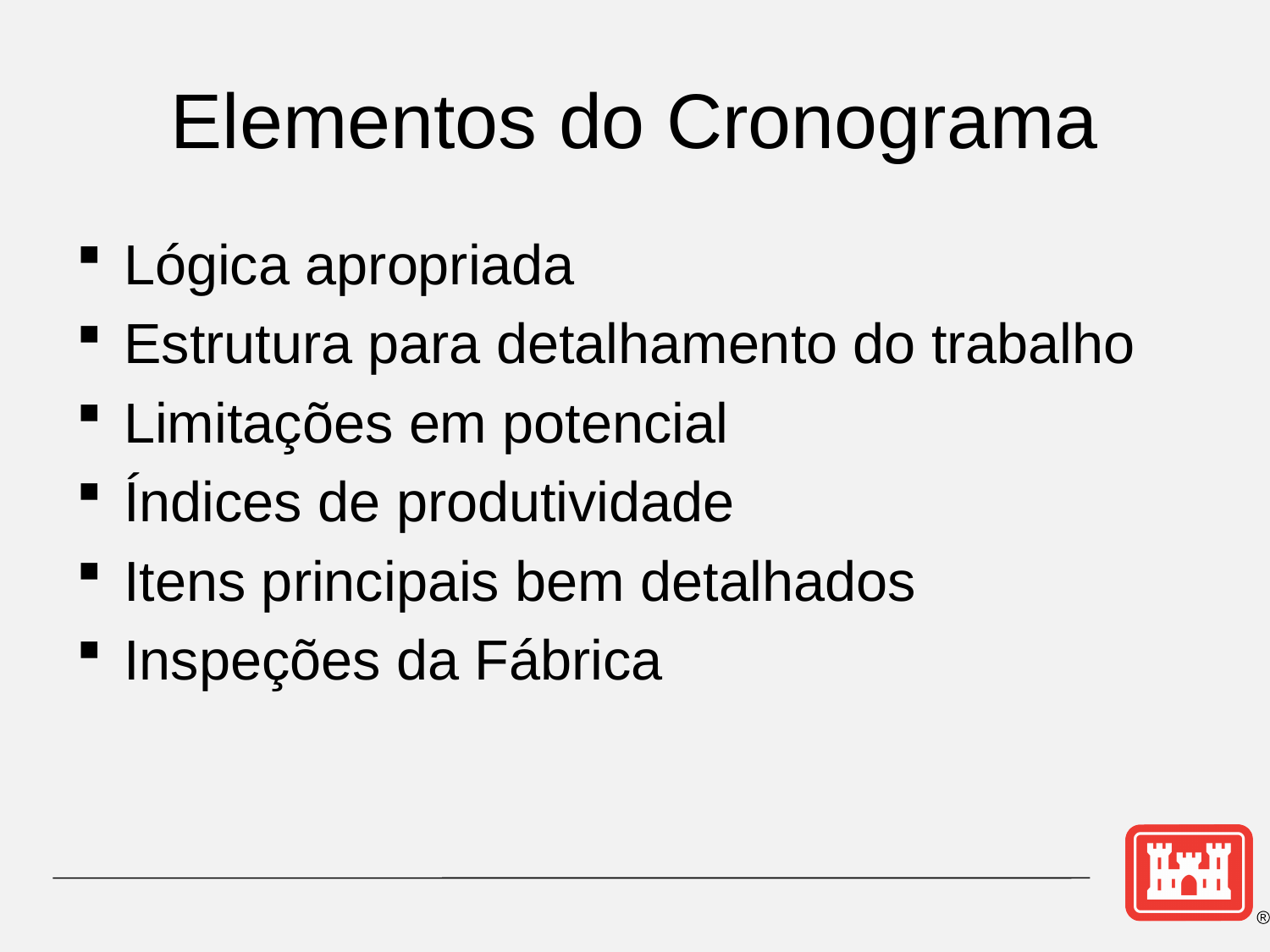

# Elementos do Cronograma
Lógica apropriada
Estrutura para detalhamento do trabalho
Limitações em potencial
Índices de produtividade
Itens principais bem detalhados
Inspeções da Fábrica